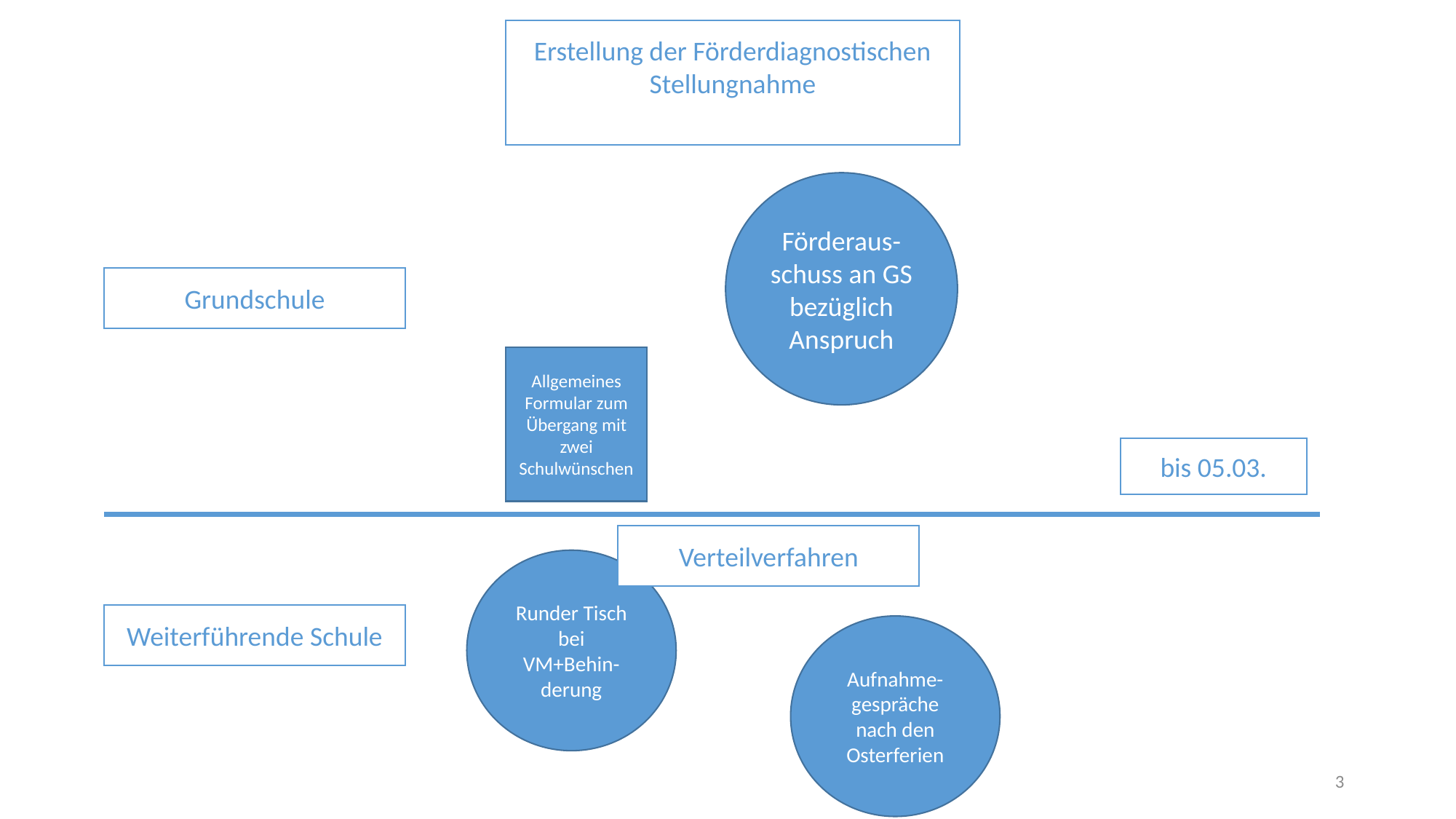

Erstellung der Förderdiagnostischen Stellungnahme

Förderaus-schuss an GS bezüglich Anspruch
Grundschule
Allgemeines Formular zum Übergang mit zwei Schulwünschen
bis 05.03.
Verteilverfahren
Runder Tisch bei VM+Behin-derung
Weiterführende Schule
Aufnahme-gespräche nach den Osterferien
3